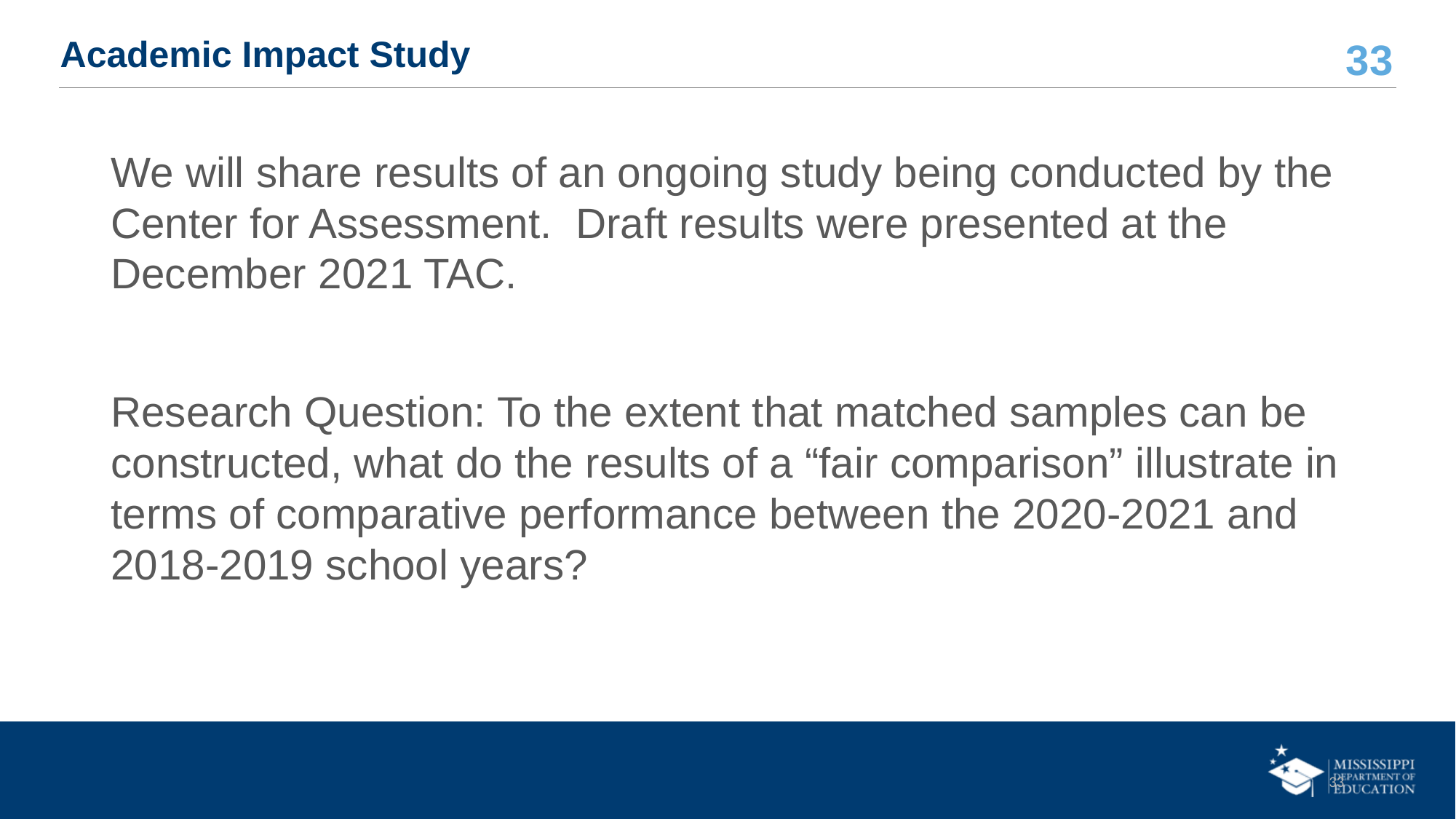

# Academic Impact Study
We will share results of an ongoing study being conducted by the Center for Assessment.  Draft results were presented at the December 2021 TAC.

Research Question: To the extent that matched samples can be constructed, what do the results of a “fair comparison” illustrate in terms of comparative performance between the 2020-2021 and 2018-2019 school years?

33